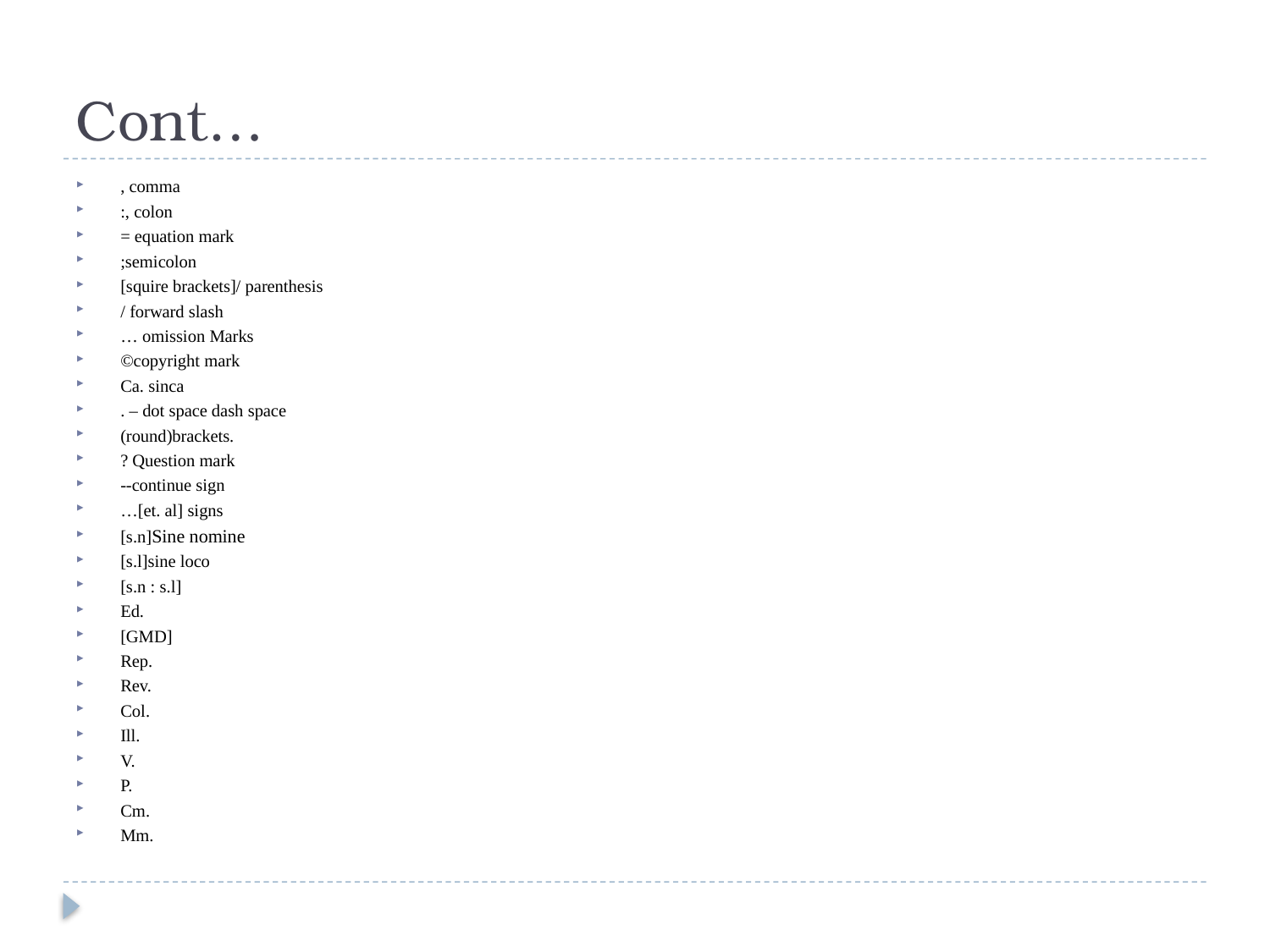

# Cont…
, comma
:, colon
= equation mark
;semicolon
[squire brackets]/ parenthesis
/ forward slash
… omission Marks
©copyright mark
Ca. sinca
. – dot space dash space
(round)brackets.
? Question mark
--continue sign
…[et. al] signs
[s.n]Sine nomine
[s.l]sine loco
[s.n : s.l]
Ed.
[GMD]
Rep.
Rev.
Col.
Ill.
V.
P.
Cm.
Mm.